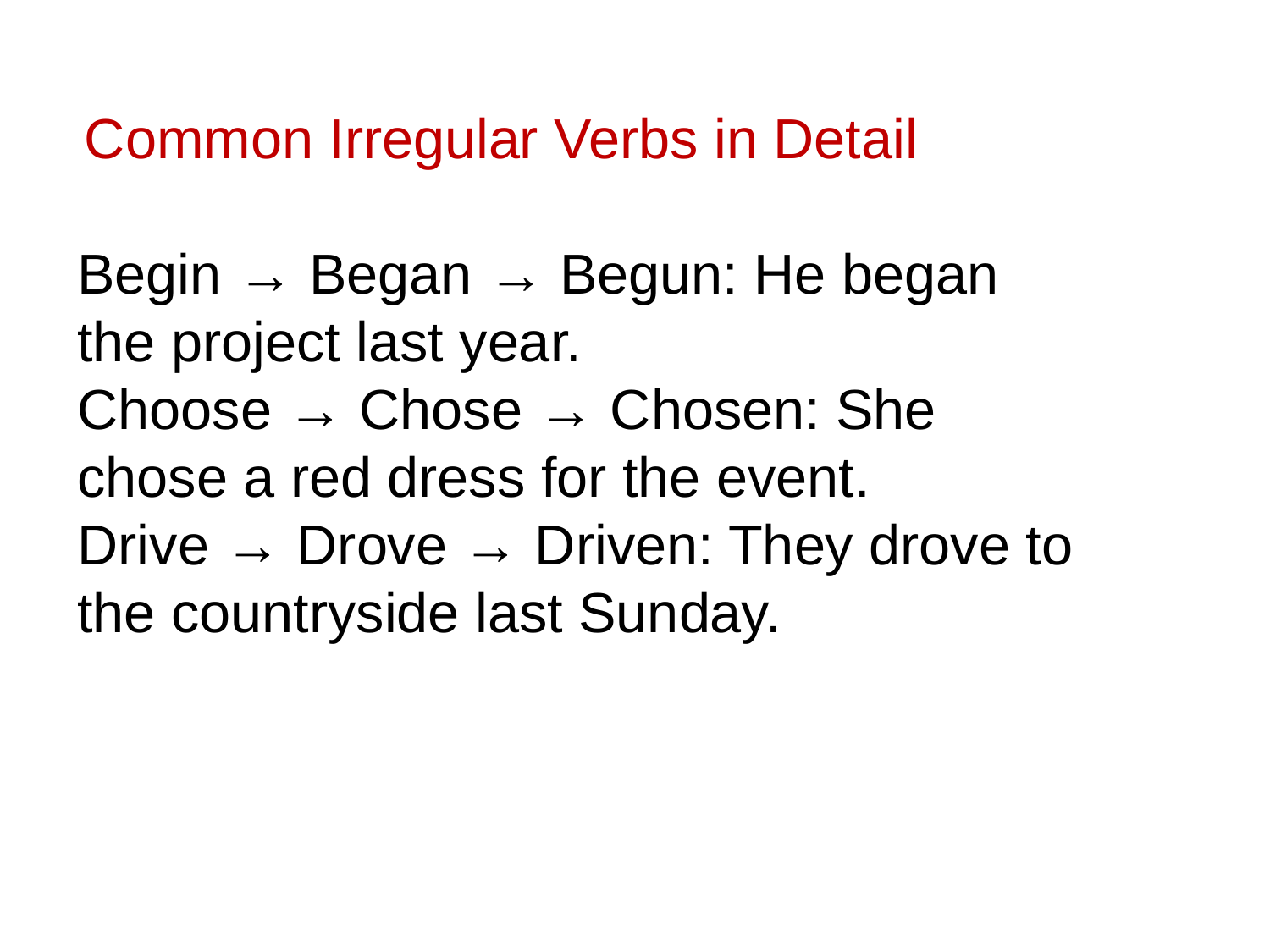

Common Irregular Verbs in Detail

Begin → Began → Begun: He began the project last year.
Choose → Chose → Chosen: She chose a red dress for the event.
Drive → Drove → Driven: They drove to the countryside last Sunday.